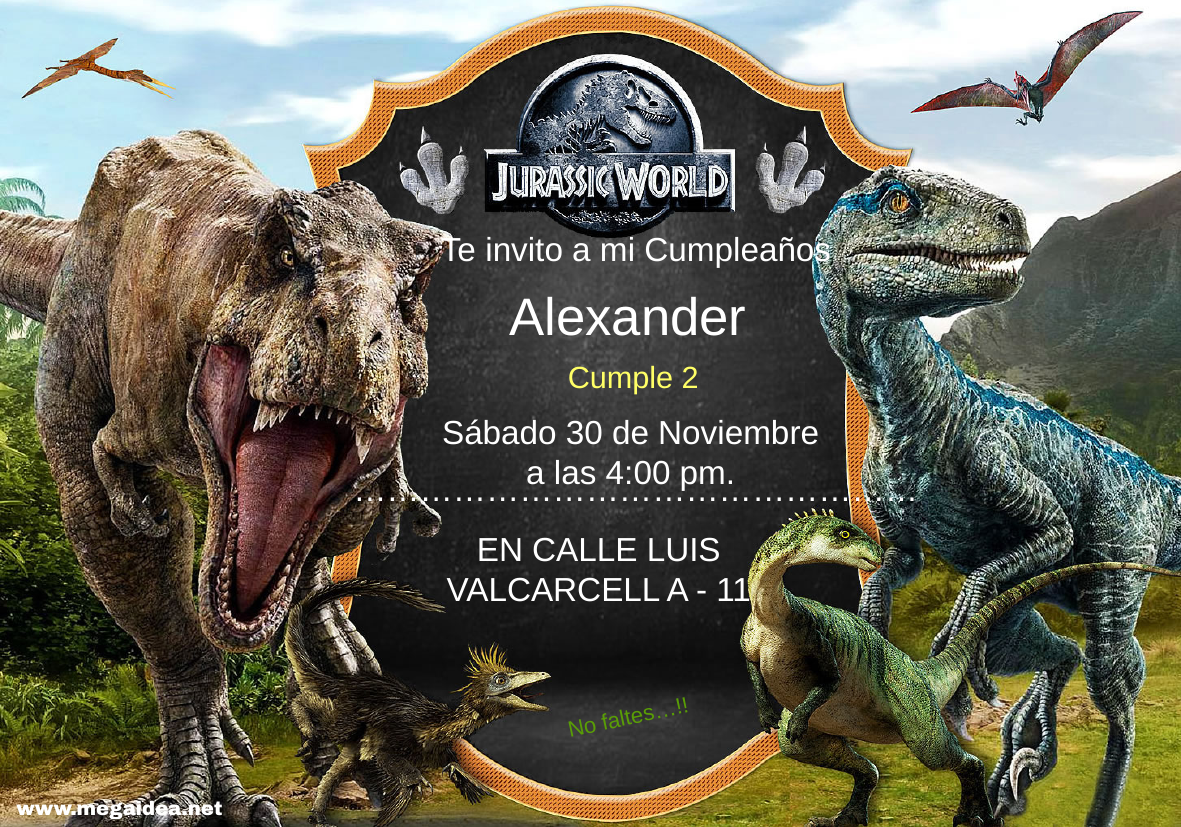

Te invito a mi Cumpleaños
Alexander
Cumple 2
Sábado 30 de Noviembre
a las 4:00 pm.
……………………………………………
EN CALLE LUIS
VALCARCELL A - 11
No faltes…!!
www.megaidea.net